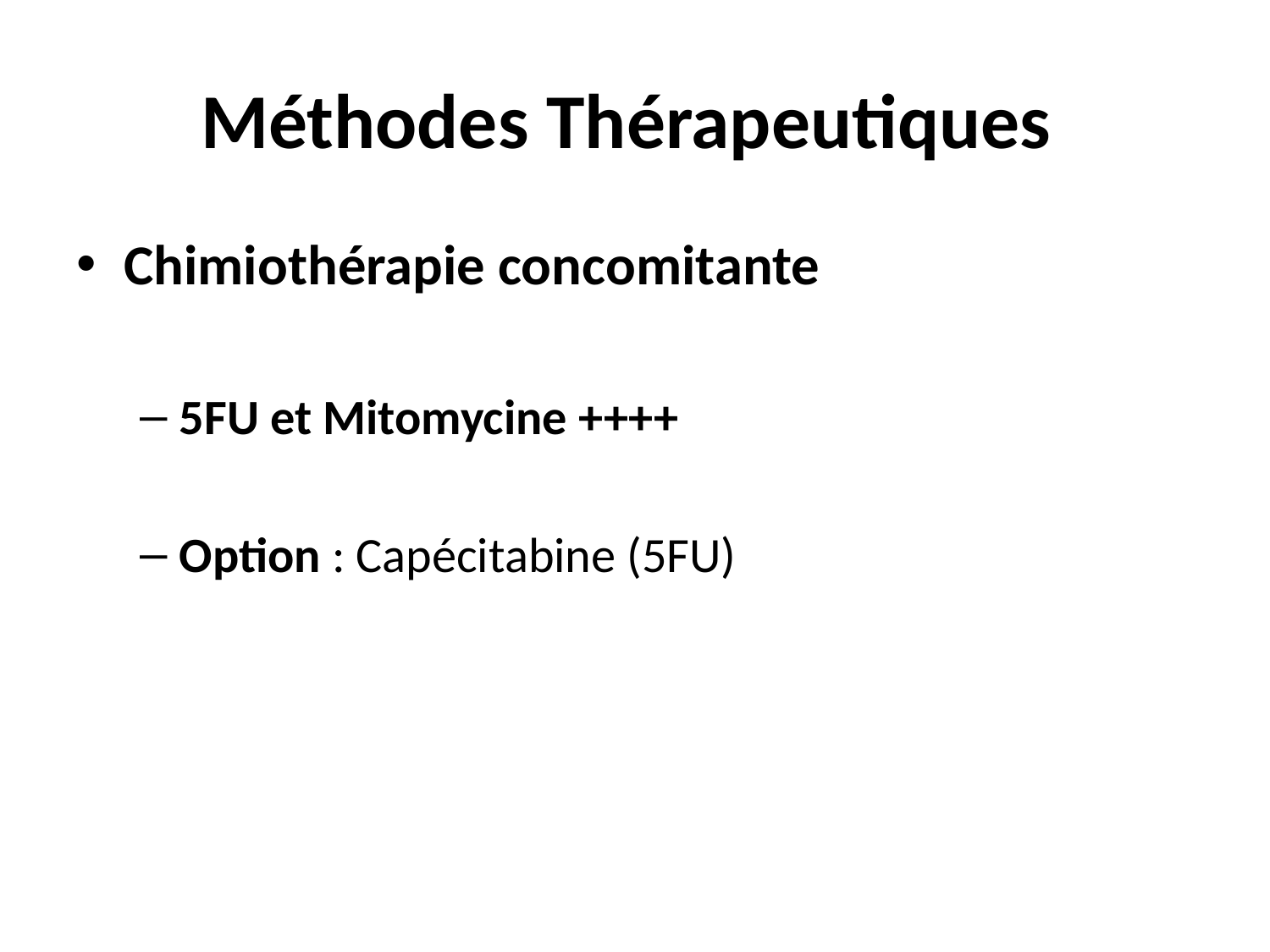

# Méthodes Thérapeutiques
Chimiothérapie concomitante

5FU et Mitomycine ++++

Option : Capécitabine (5FU)